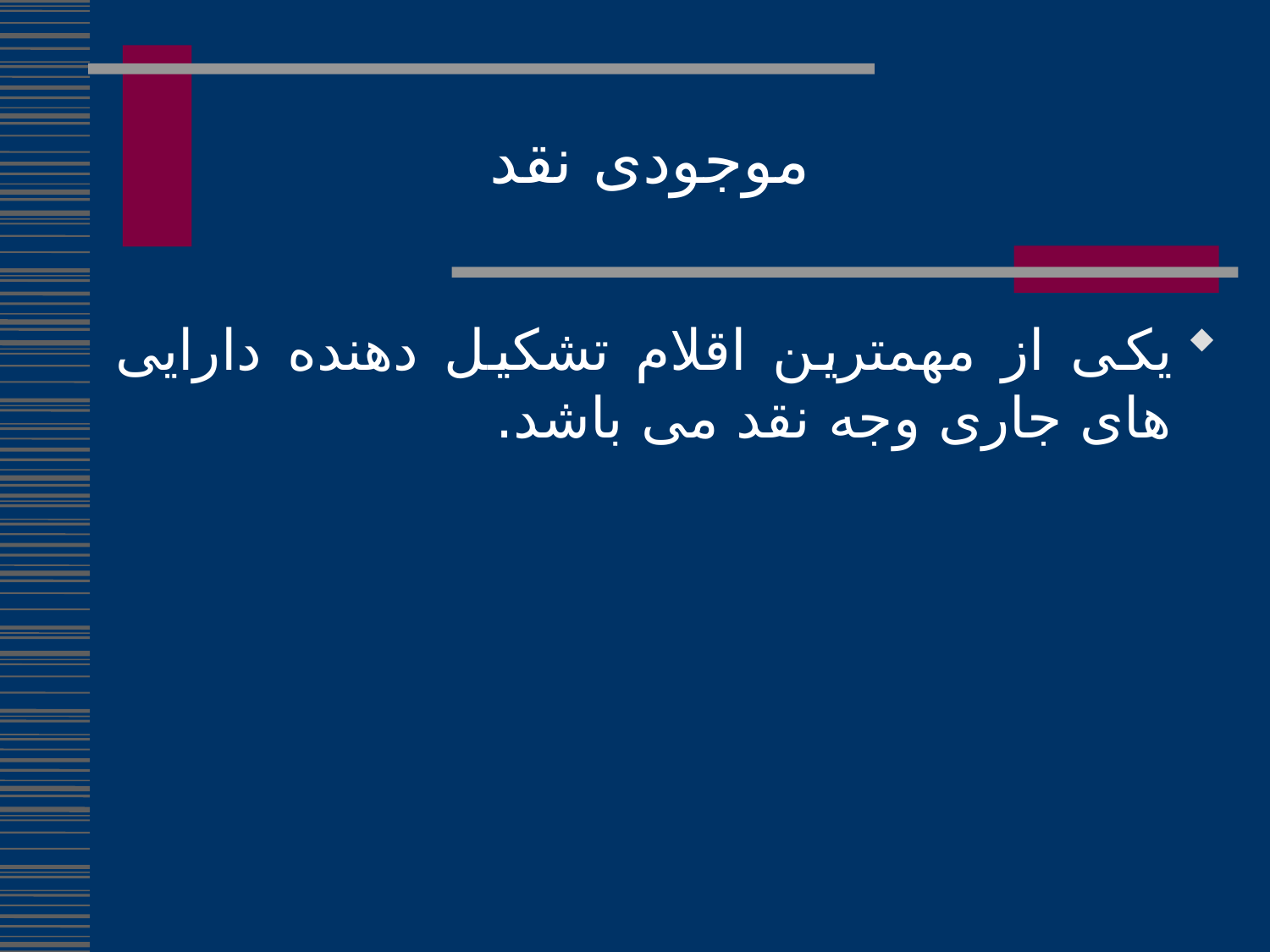

موجودی نقد
یکی از مهمترین اقلام تشکیل دهنده دارایی های جاری وجه نقد می باشد.
89